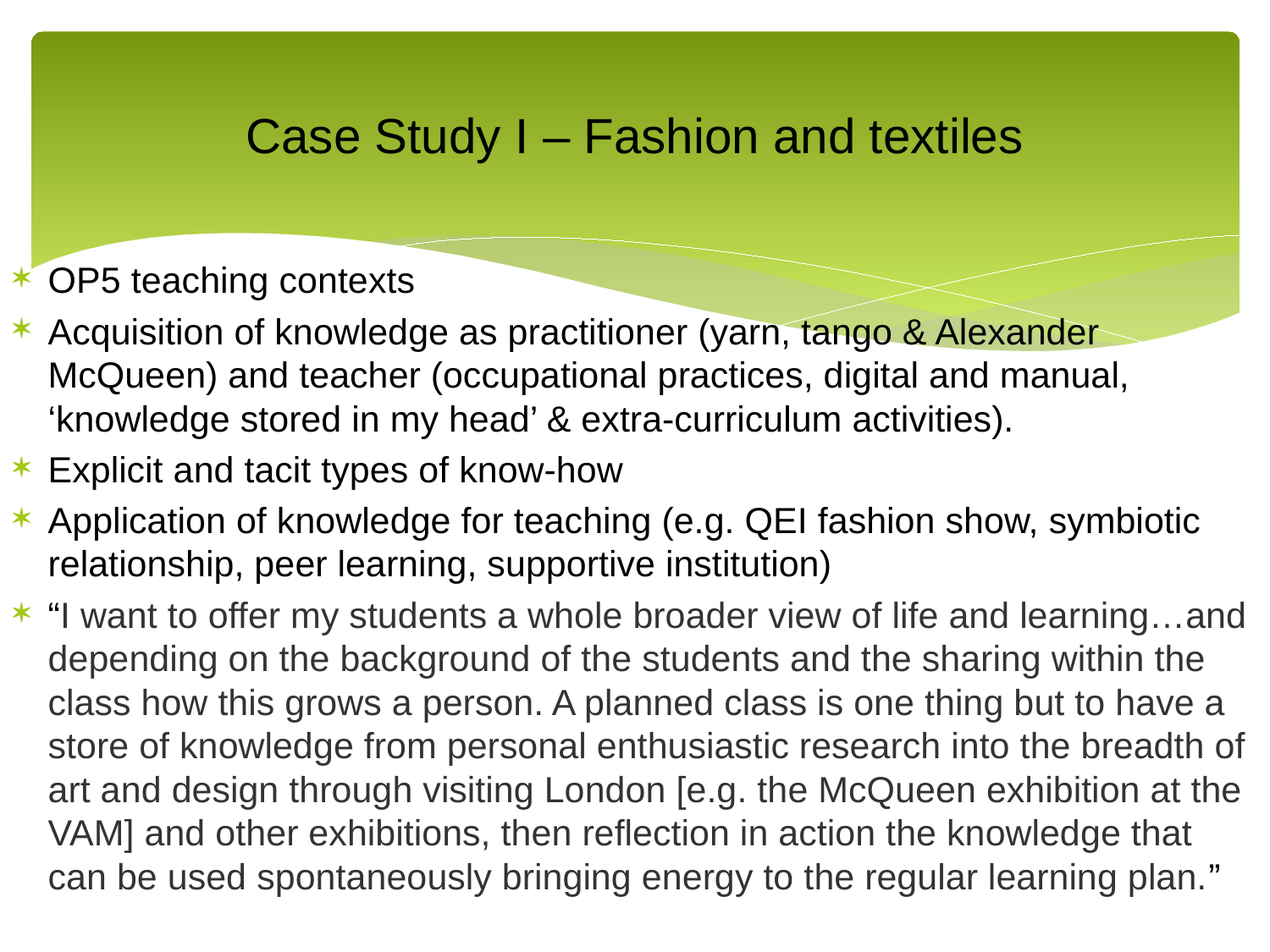

# Case Study I – Fashion and textiles
OP5 teaching contexts
Acquisition of knowledge as practitioner (yarn, tango & Alexander McQueen) and teacher (occupational practices, digital and manual, ‘knowledge stored in my head’ & extra-curriculum activities).
Explicit and tacit types of know-how
Application of knowledge for teaching (e.g. QEI fashion show, symbiotic relationship, peer learning, supportive institution)
“I want to offer my students a whole broader view of life and learning…and depending on the background of the students and the sharing within the class how this grows a person. A planned class is one thing but to have a store of knowledge from personal enthusiastic research into the breadth of art and design through visiting London [e.g. the McQueen exhibition at the VAM] and other exhibitions, then reflection in action the knowledge that can be used spontaneously bringing energy to the regular learning plan.”